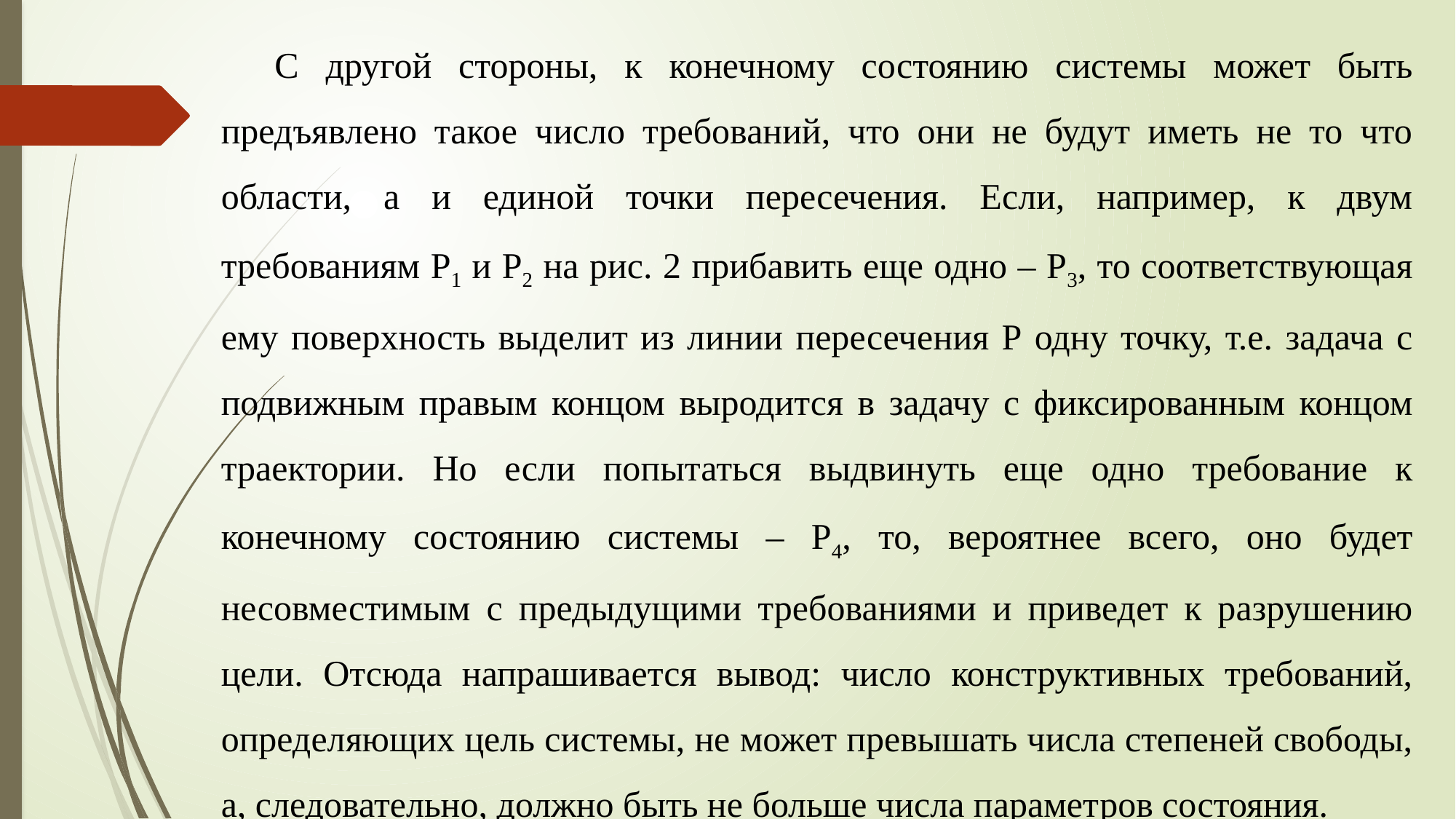

С другой стороны, к конечному состоянию системы может быть предъявлено такое число требований, что они не будут иметь не то что области, а и единой точки пересечения. Если, например, к двум требованиям Р1 и Р2 на рис. 2 прибавить еще одно – Р3, то соответствующая ему поверхность выделит из линии пересече­ния Р одну точку, т.е. задача с подвижным правым концом выро­дится в задачу с фиксированным концом траектории. Но если по­пытаться выдвинуть еще одно требование к конечному состоянию системы – Р4, то, вероятнее всего, оно будет несовместимым с предыдущими требованиями и приведет к разрушению цели. От­сюда напрашивается вывод: число конструктивных требований, определяющих цель системы, не может превышать числа степеней свободы, а, следовательно, должно быть не больше числа парамет­ров состояния.